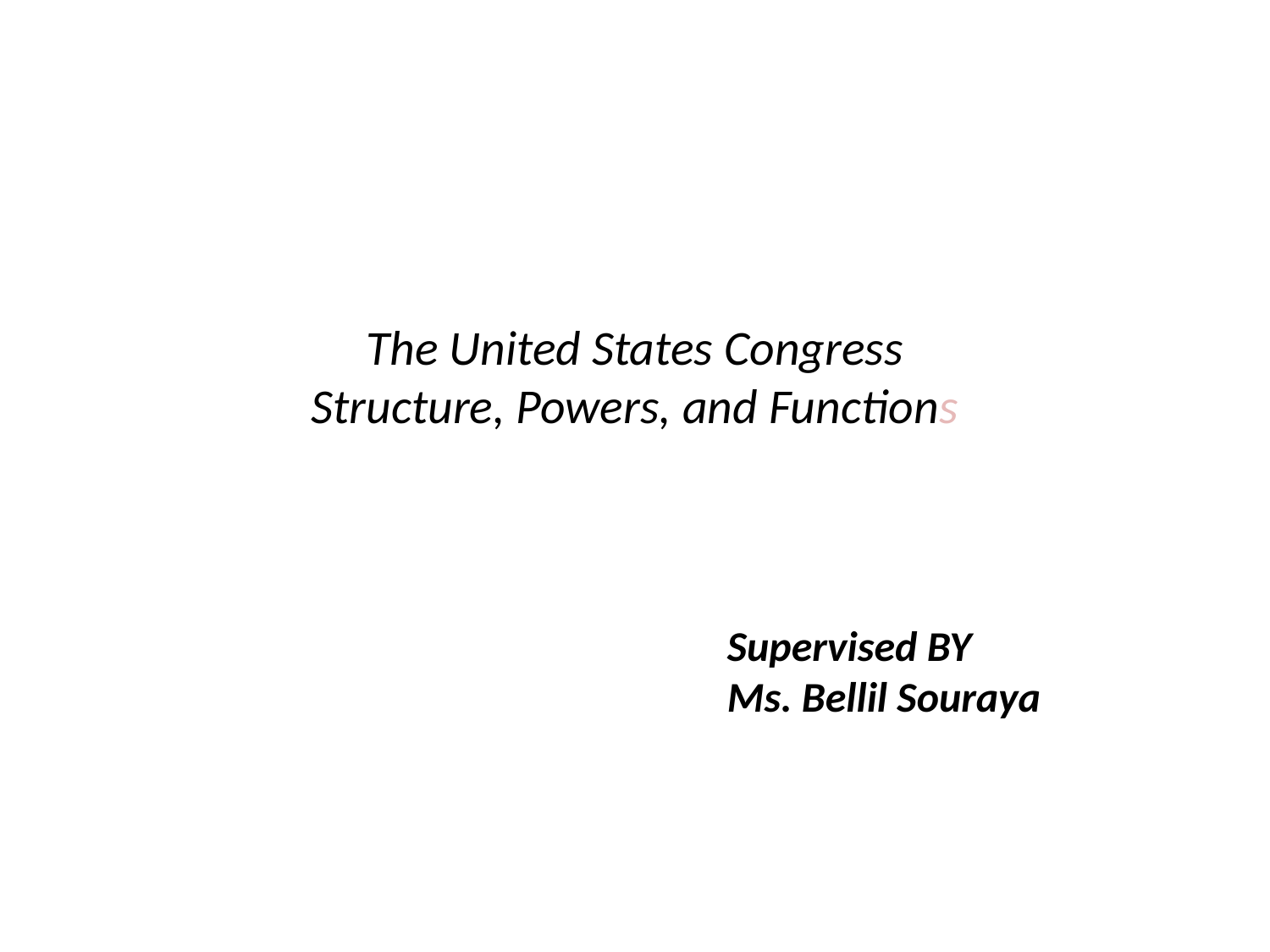

# The United States Congress Structure, Powers, and Functions
Supervised BY
Ms. Bellil Souraya